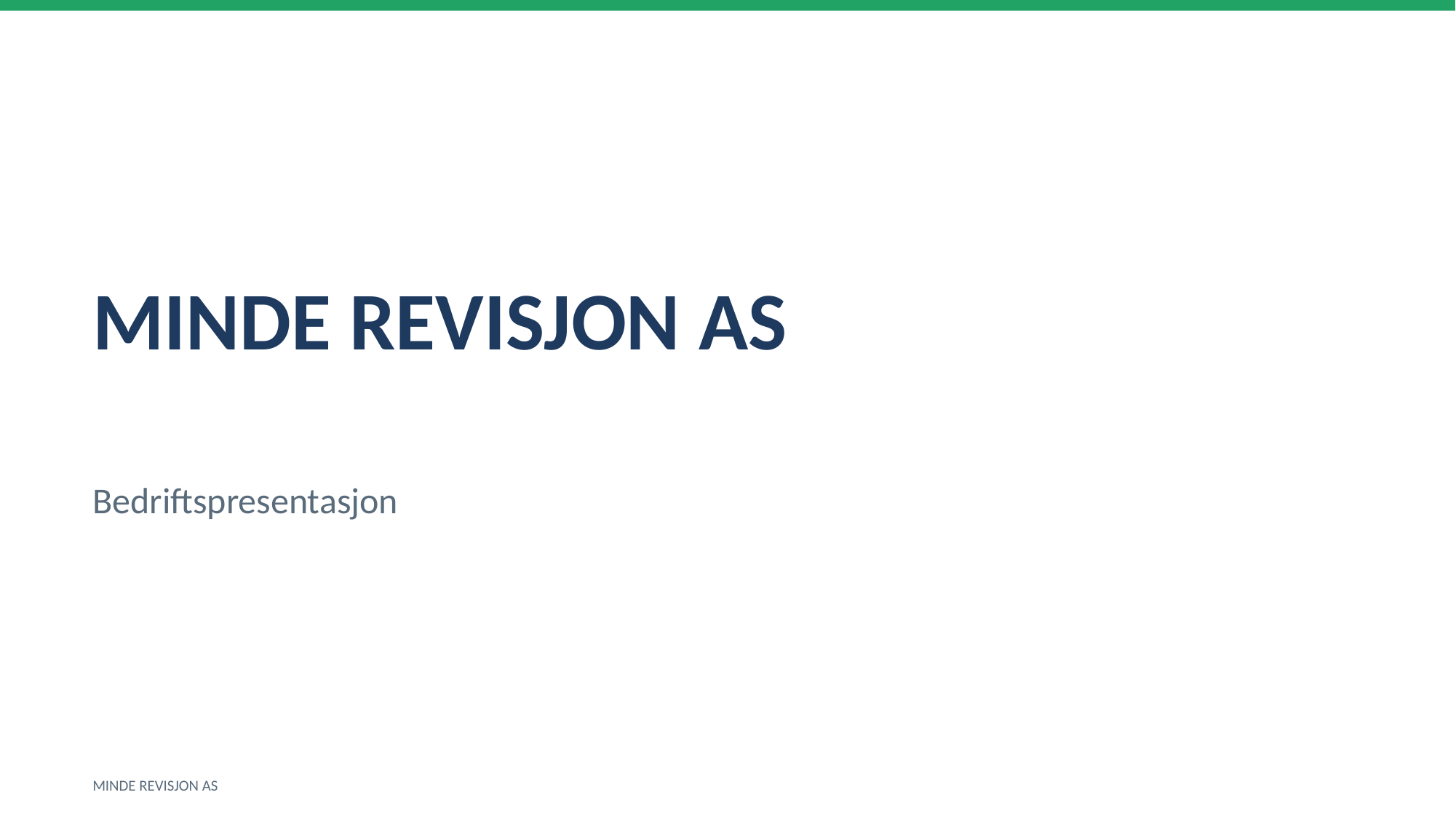

MINDE REVISJON AS
Bedriftspresentasjon
MINDE REVISJON AS